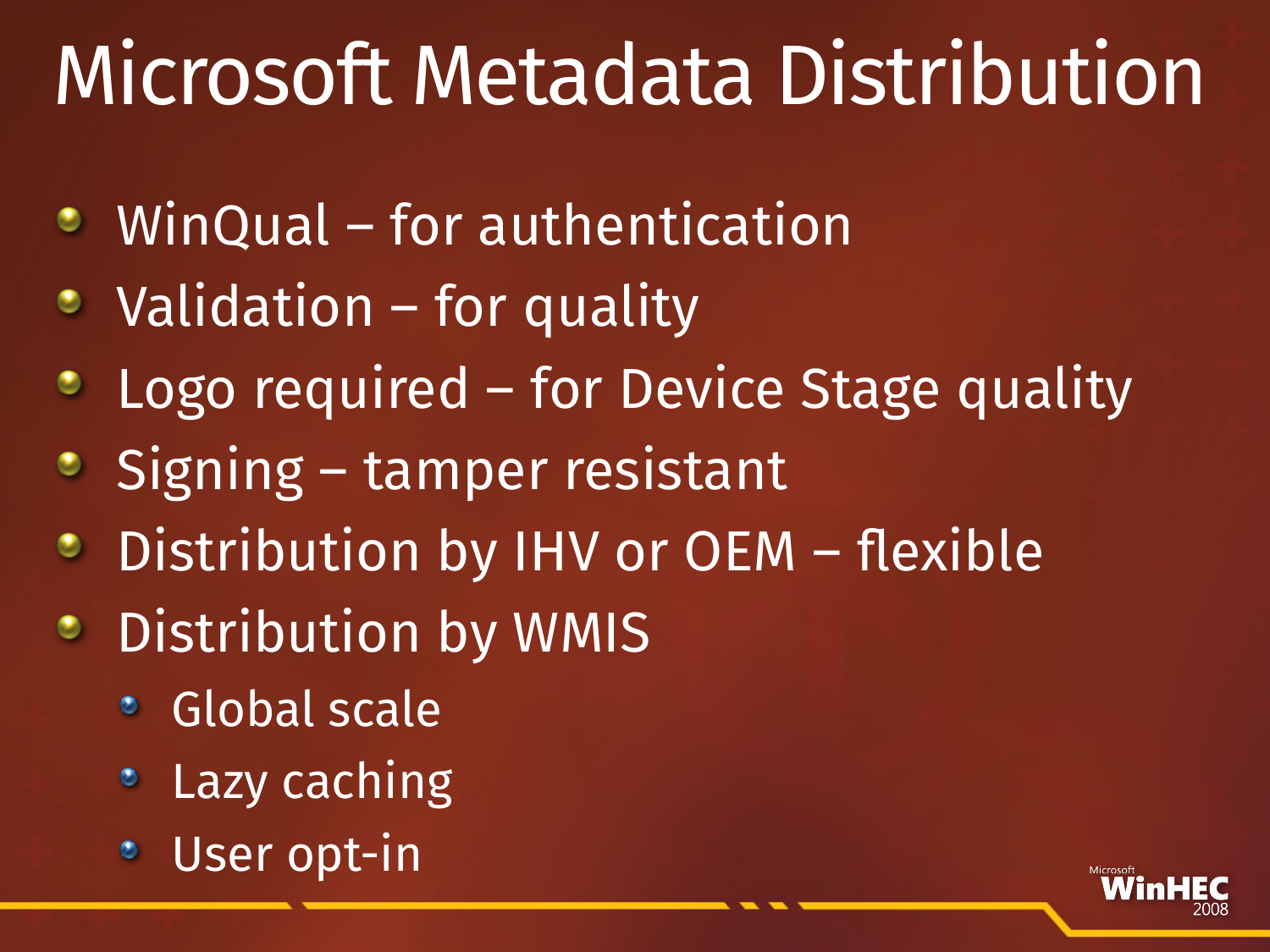

# Microsoft Metadata Distribution
WinQual – for authentication
Validation – for quality
Logo required – for Device Stage quality
Signing – tamper resistant
Distribution by IHV or OEM – flexible
Distribution by WMIS
Global scale
Lazy caching
User opt-in